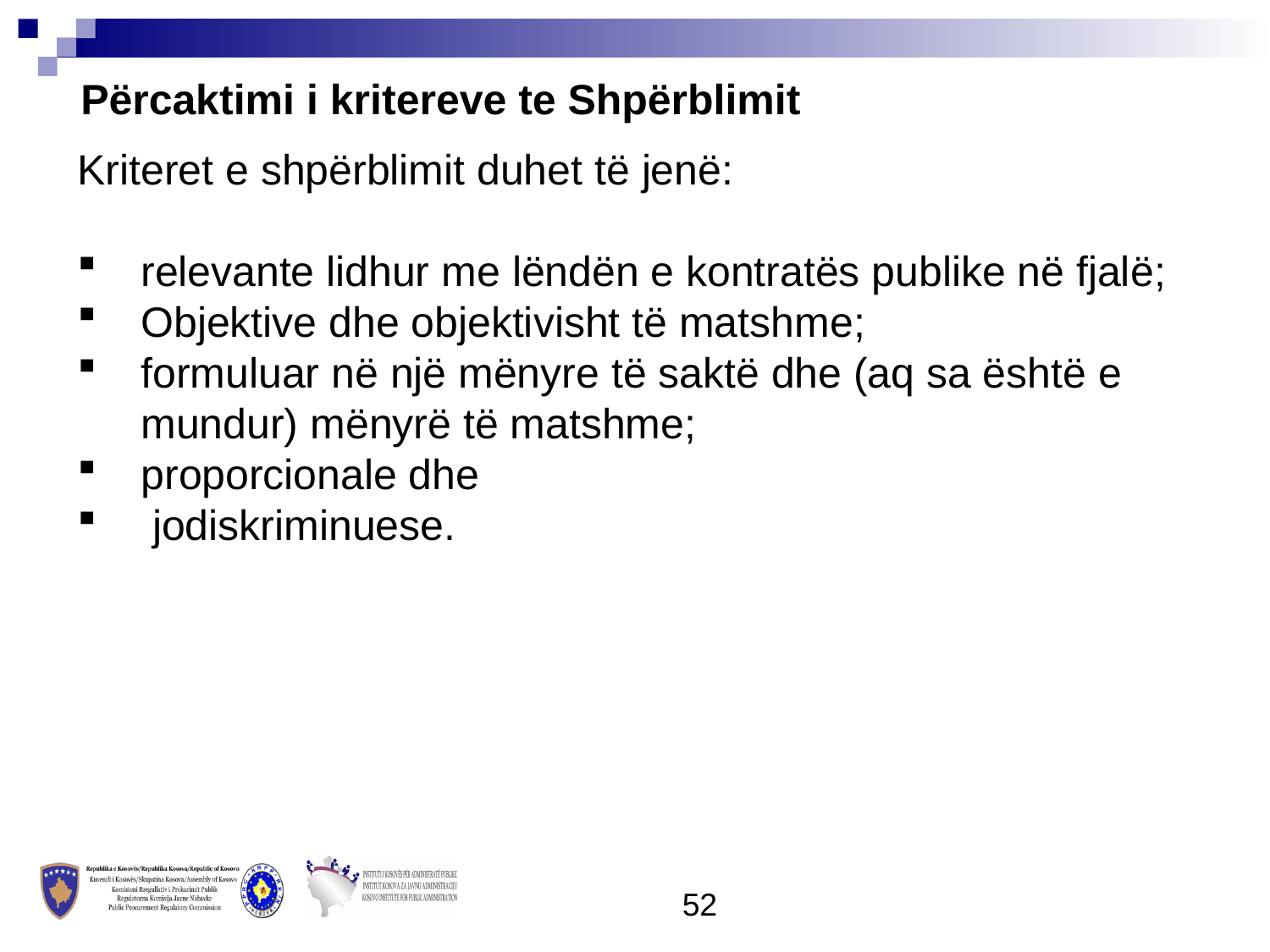

Përcaktimi i kritereve te Shpërblimit
Kriteret e shpërblimit duhet të jenë:

relevante lidhur me lëndën e kontratës publike në fjalë;
Objektive dhe objektivisht të matshme;
formuluar në një mënyre të saktë dhe (aq sa është e mundur) mënyrë të matshme;
proporcionale dhe
 jodiskriminuese.